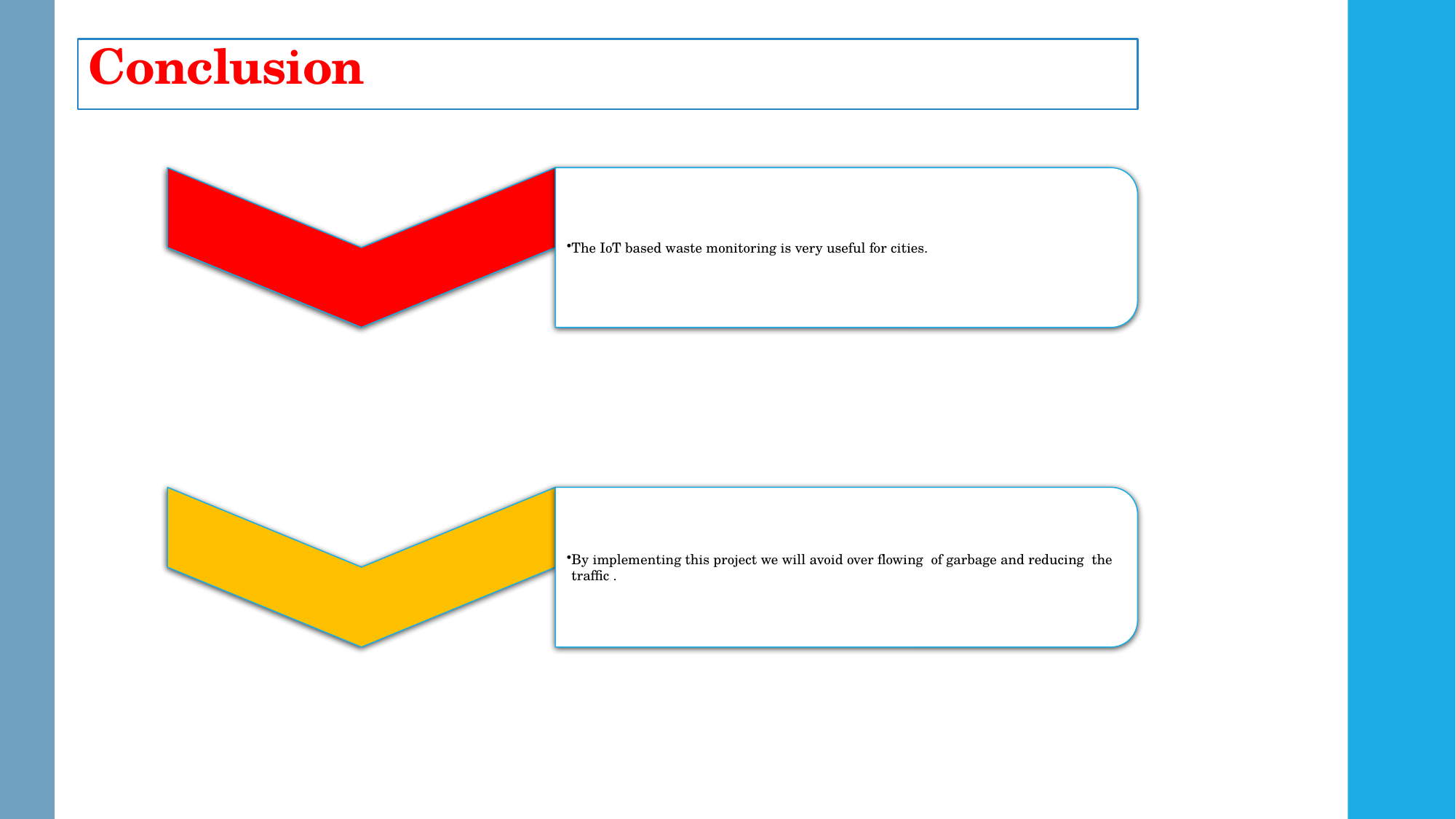

# Conclusion
The IoT based waste monitoring is very useful for cities.
By implementing this project we will avoid over flowing  of garbage and reducing  the traffic .